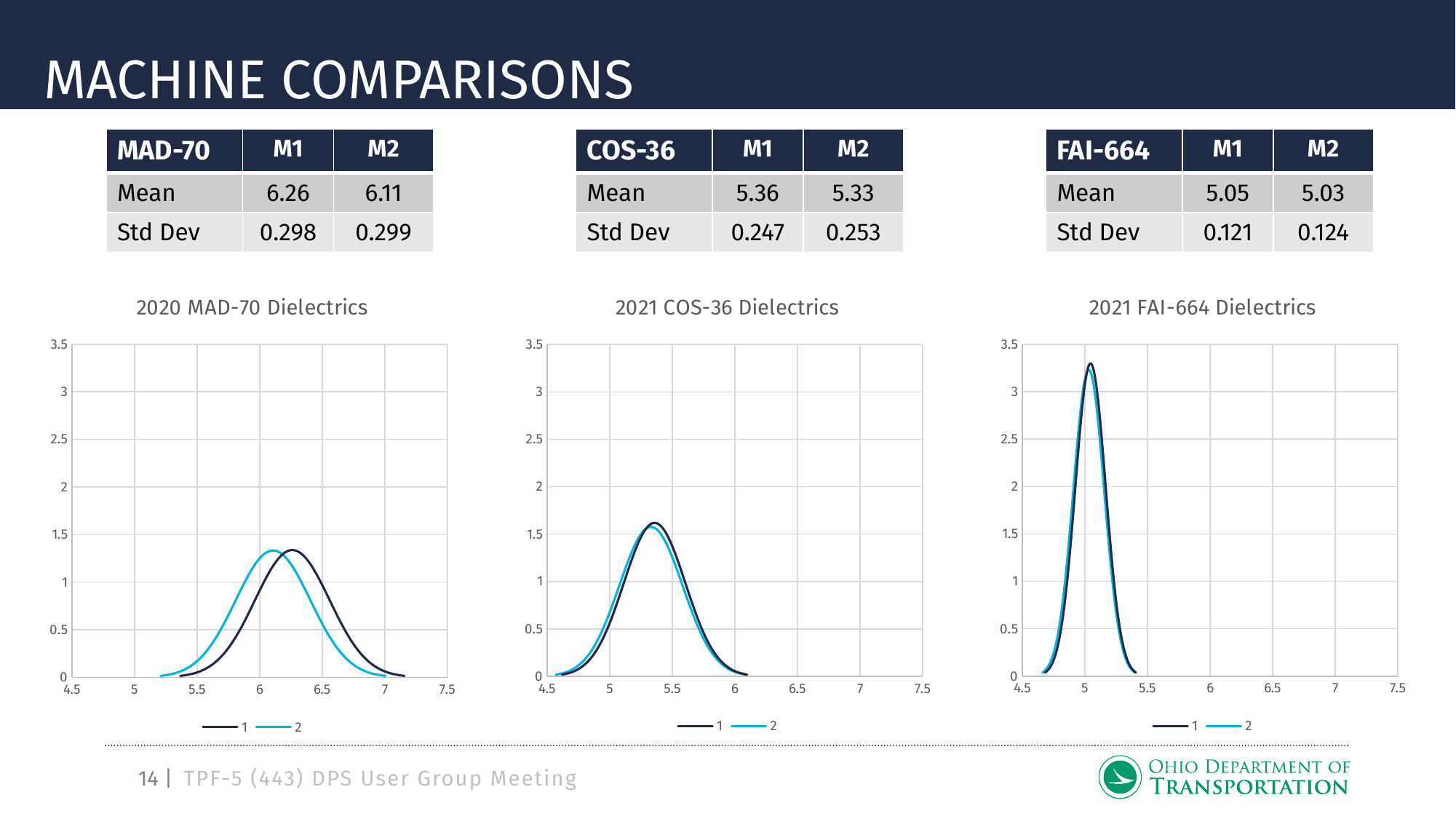

# Machine Comparisons
| MAD-70 | M1 | M2 |
| --- | --- | --- |
| Mean | 6.26 | 6.11 |
| Std Dev | 0.298 | 0.299 |
| COS-36 | M1 | M2 |
| --- | --- | --- |
| Mean | 5.36 | 5.33 |
| Std Dev | 0.247 | 0.253 |
| FAI-664 | M1 | M2 |
| --- | --- | --- |
| Mean | 5.05 | 5.03 |
| Std Dev | 0.121 | 0.124 |

### Chart: 2020 MAD-70 Dielectrics

| Category | 1 | 2 |
|---|---|---|

### Chart: 2021 FAI-664 Dielectrics

| Category | 1 | 2 |
|---|---|---|

### Chart: 2021 COS-36 Dielectrics

| Category | 1 | 2 |
|---|---|---|
TPF-5 (443) DPS User Group Meeting